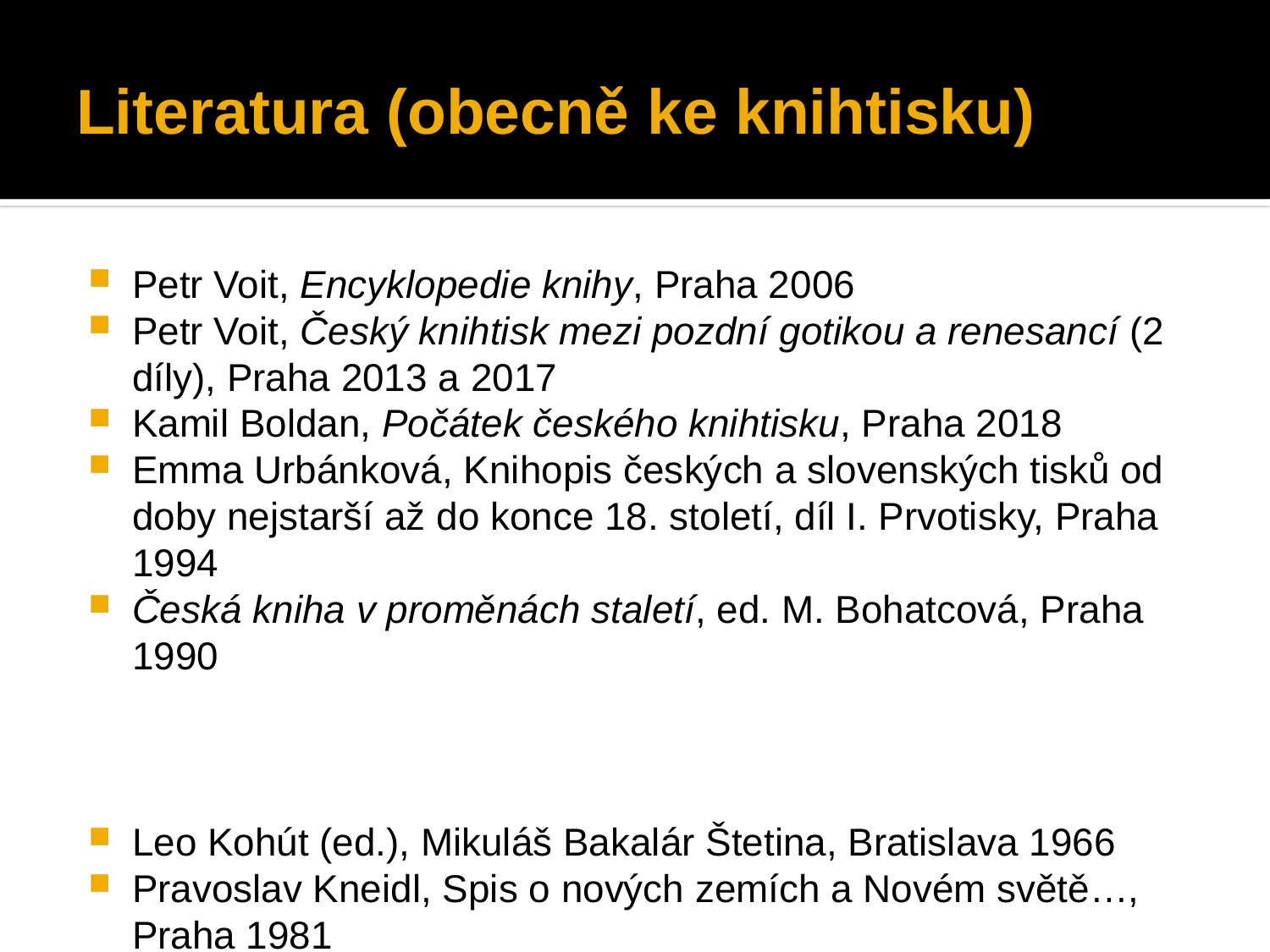

# Literatura (obecně ke knihtisku)
Petr Voit, Encyklopedie knihy, Praha 2006
Petr Voit, Český knihtisk mezi pozdní gotikou a renesancí (2 díly), Praha 2013 a 2017
Kamil Boldan, Počátek českého knihtisku, Praha 2018
Emma Urbánková, Knihopis českých a slovenských tisků od doby nejstarší až do konce 18. století, díl I. Prvotisky, Praha 1994
Česká kniha v proměnách staletí, ed. M. Bohatcová, Praha 1990

Leo Kohút (ed.), Mikuláš Bakalár Štetina, Bratislava 1966
Pravoslav Kneidl, Spis o nových zemích a Novém světě…, Praha 1981